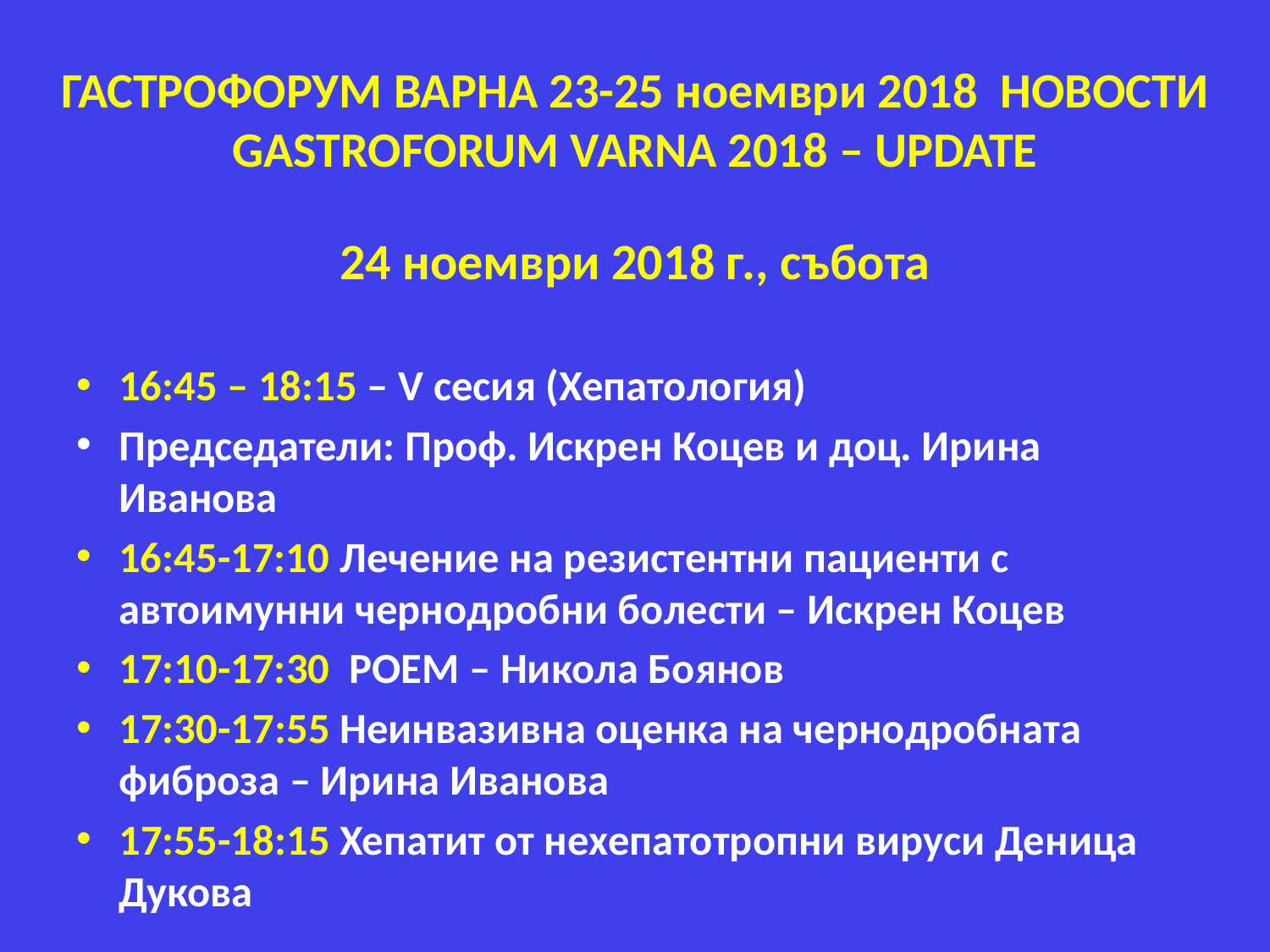

# ГАСТРОФОРУМ ВАРНА 23-25 ноември 2018  НОВОСТИ GASTROFORUM VARNA 2018 – UPDATE
24 ноември 2018 г., събота

16:45 – 18:15 – V сесия (Хепатология)
Председатели: Проф. Искрен Коцев и доц. Ирина Иванова
16:45-17:10 Лечение на резистентни пациенти с автоимунни чернодробни болести – Искрен Коцев
17:10-17:30  РОЕМ – Никола Боянов
17:30-17:55 Неинвазивна оценка на чернодробната фиброза – Ирина Иванова
17:55-18:15 Хепатит от нехепатотропни вируси Деница Дукова